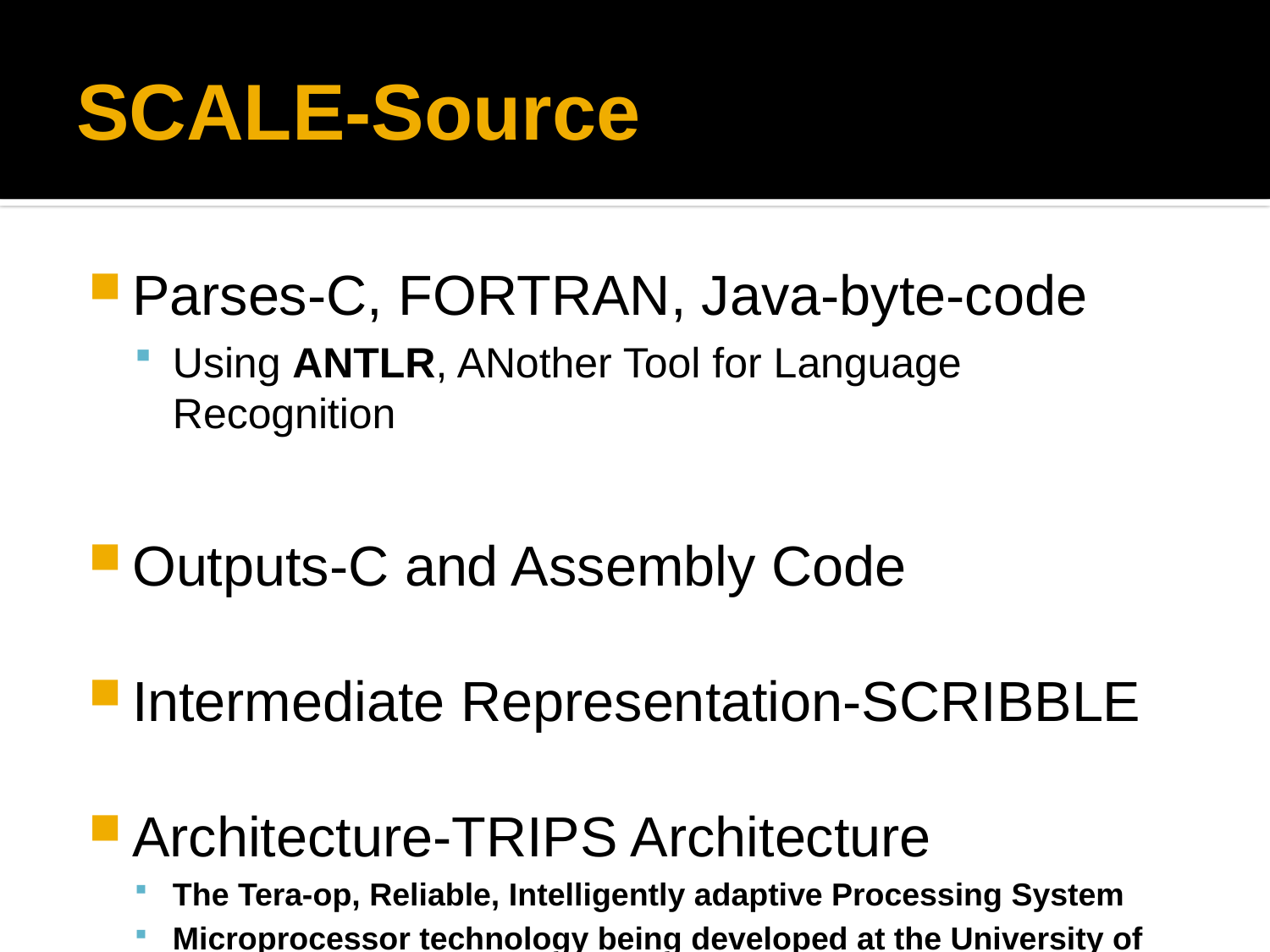

# SCALE-Source
Parses-C, FORTRAN, Java-byte-code
Using ANTLR, ANother Tool for Language Recognition

Outputs-C and Assembly Code

Intermediate Representation-SCRIBBLE

Architecture-TRIPS Architecture
The Tera-op, Reliable, Intelligently adaptive Processing System
Microprocessor technology being developed at the University of Texas